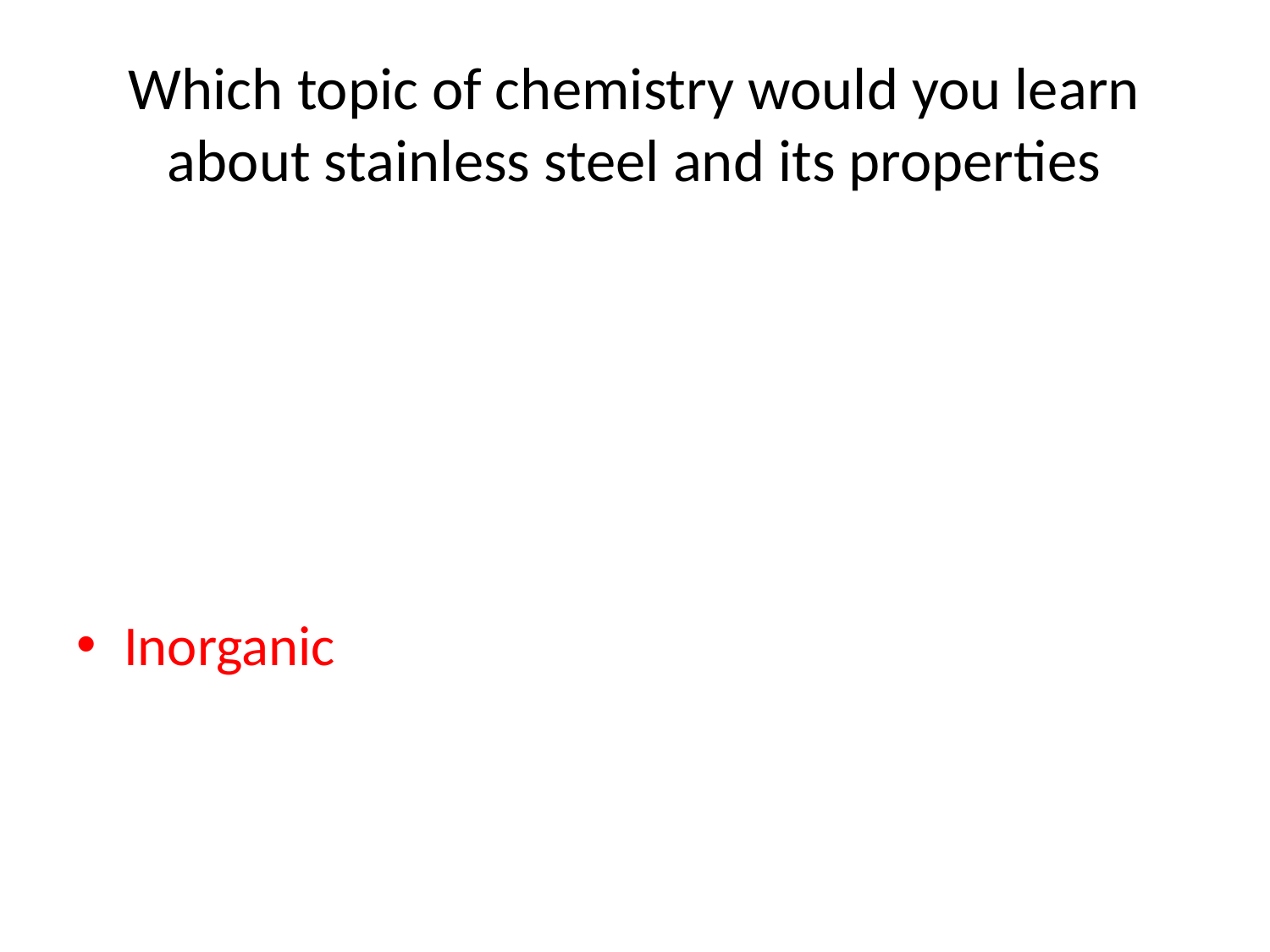

# Which topic of chemistry would you learn about stainless steel and its properties
Inorganic